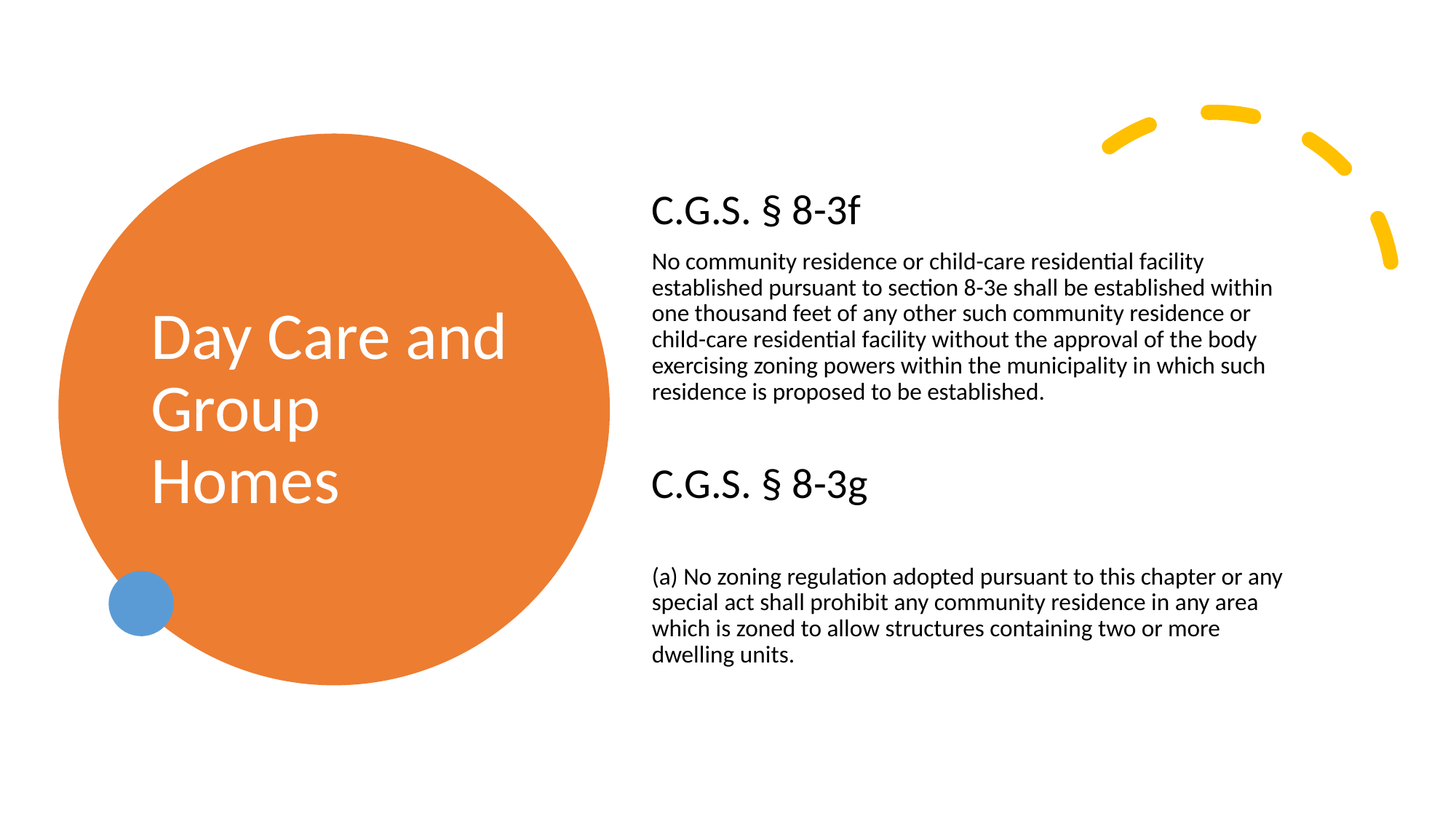

# Day Care and Group Homes
C.G.S. § 8-3f
No community residence or child-care residential facility established pursuant to section 8-3e shall be established within one thousand feet of any other such community residence or child-care residential facility without the approval of the body exercising zoning powers within the municipality in which such residence is proposed to be established.

C.G.S. § 8-3g

(a) No zoning regulation adopted pursuant to this chapter or any special act shall prohibit any community residence in any area which is zoned to allow structures containing two or more dwelling units.